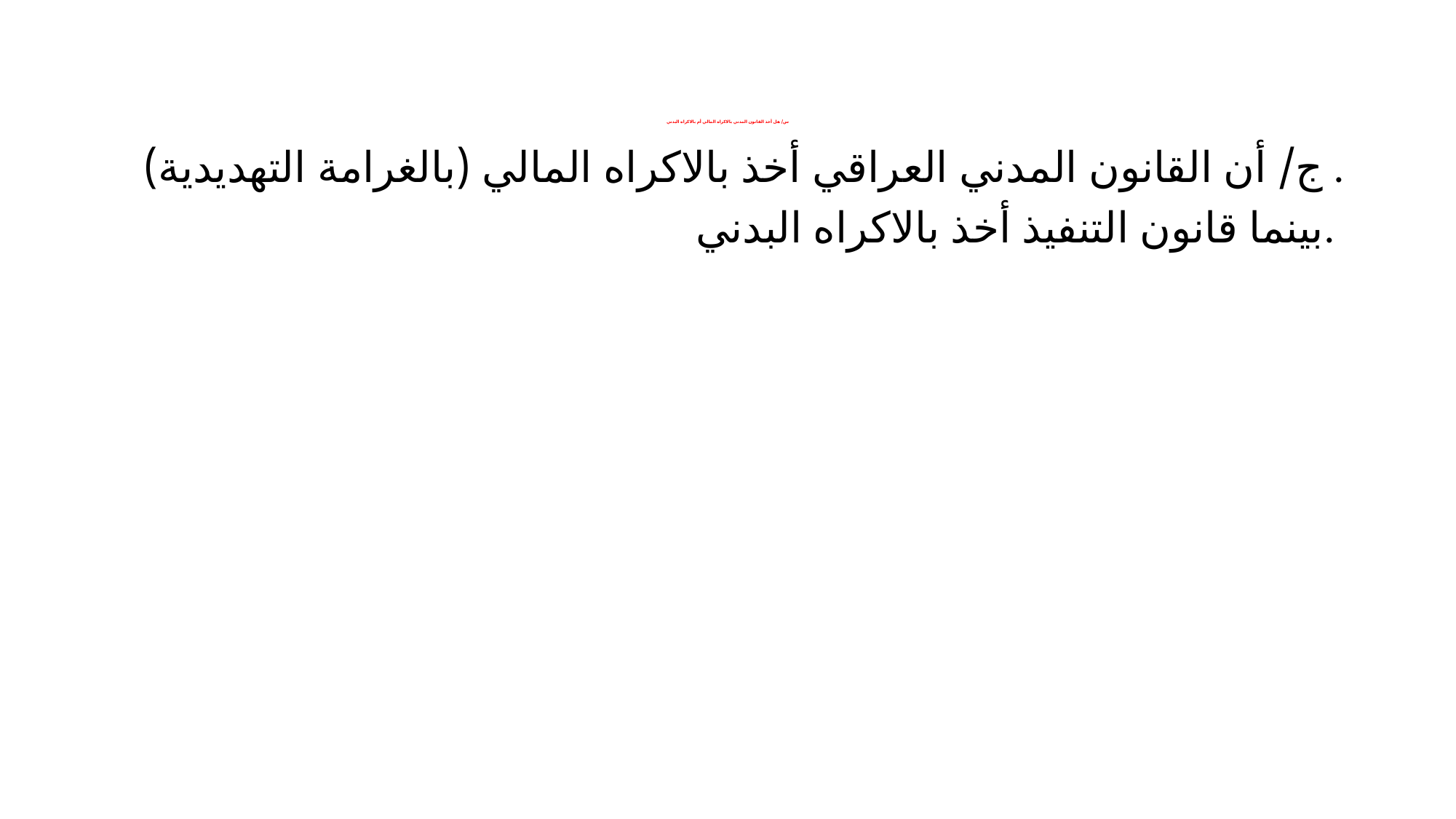

# س/ هل أخذ القانون المدني بالاكراه المالي أم بالاكراه البدني
ج/ أن القانون المدني العراقي أخذ بالاكراه المالي (بالغرامة التهديدية) .
 بينما قانون التنفيذ أخذ بالاكراه البدني.